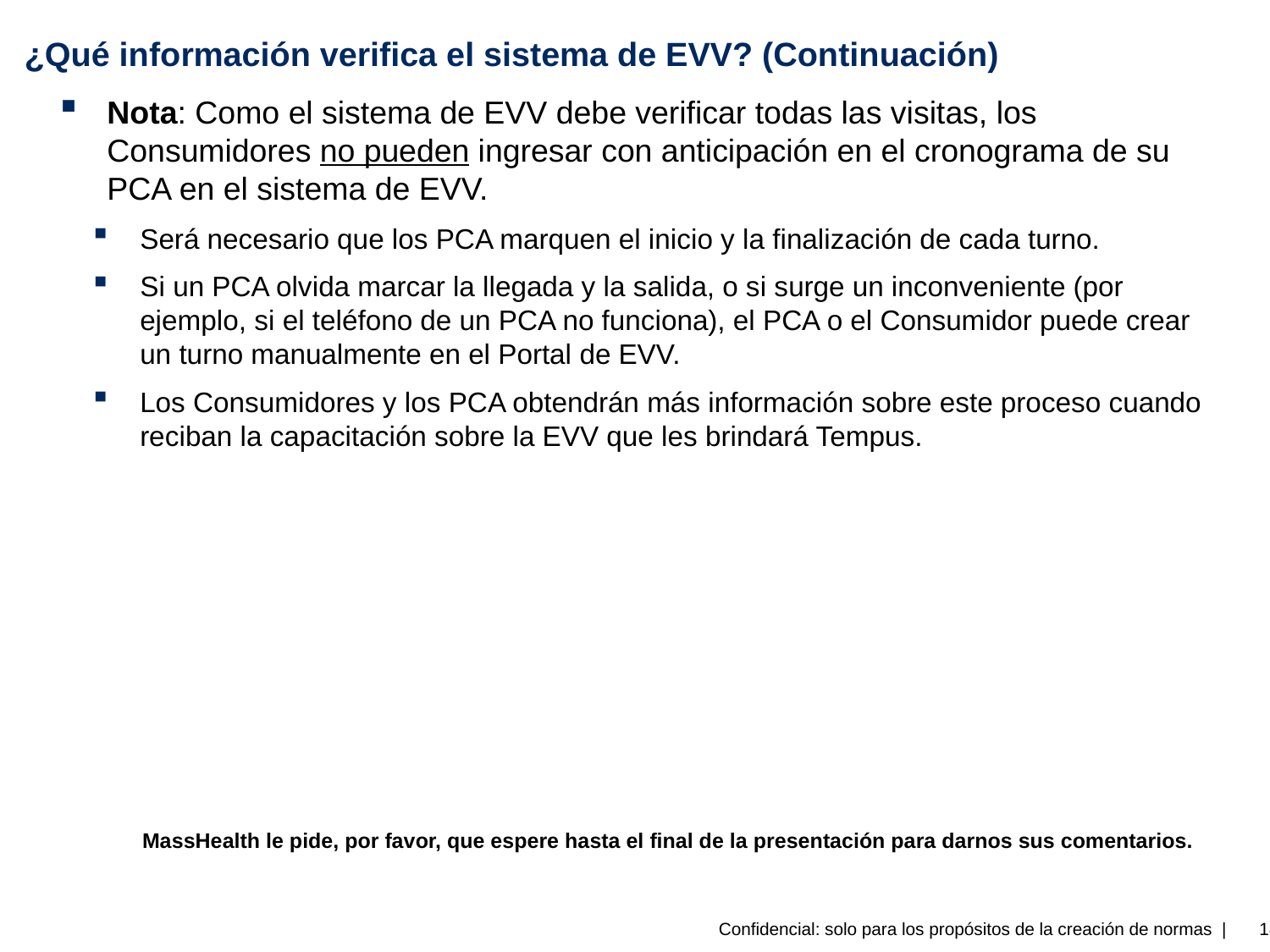

# ¿Qué información verifica el sistema de EVV? (Continuación)
Nota: Como el sistema de EVV debe verificar todas las visitas, los Consumidores no pueden ingresar con anticipación en el cronograma de su PCA en el sistema de EVV.
Será necesario que los PCA marquen el inicio y la finalización de cada turno.
Si un PCA olvida marcar la llegada y la salida, o si surge un inconveniente (por ejemplo, si el teléfono de un PCA no funciona), el PCA o el Consumidor puede crear un turno manualmente en el Portal de EVV.
Los Consumidores y los PCA obtendrán más información sobre este proceso cuando reciban la capacitación sobre la EVV que les brindará Tempus.
MassHealth le pide, por favor, que espere hasta el final de la presentación para darnos sus comentarios.